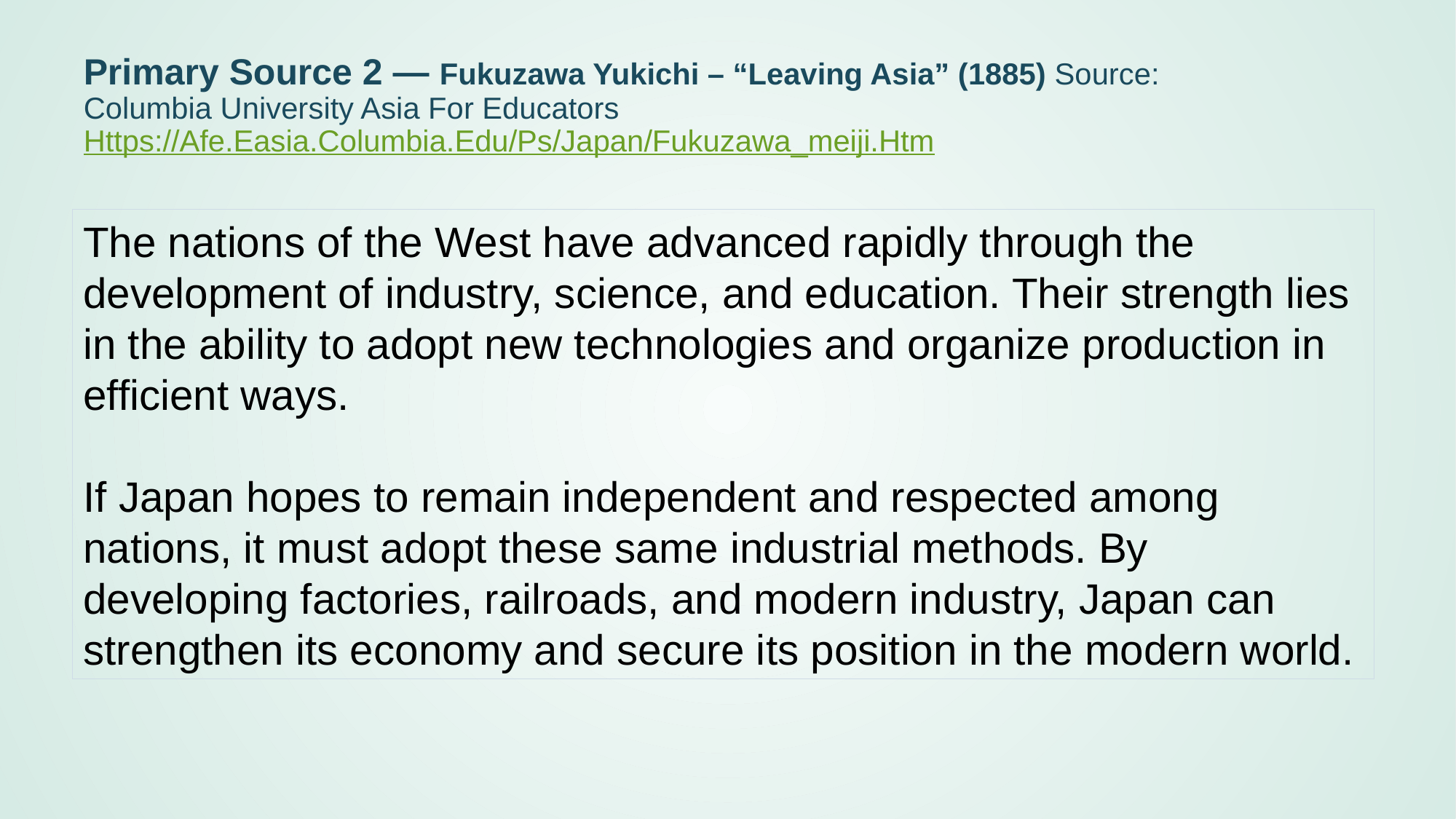

# Primary Source 2 — Fukuzawa Yukichi – “Leaving Asia” (1885) Source: Columbia University Asia For Educators Https://Afe.Easia.Columbia.Edu/Ps/Japan/Fukuzawa_meiji.Htm
The nations of the West have advanced rapidly through the development of industry, science, and education. Their strength lies in the ability to adopt new technologies and organize production in efficient ways.

If Japan hopes to remain independent and respected among nations, it must adopt these same industrial methods. By developing factories, railroads, and modern industry, Japan can strengthen its economy and secure its position in the modern world.